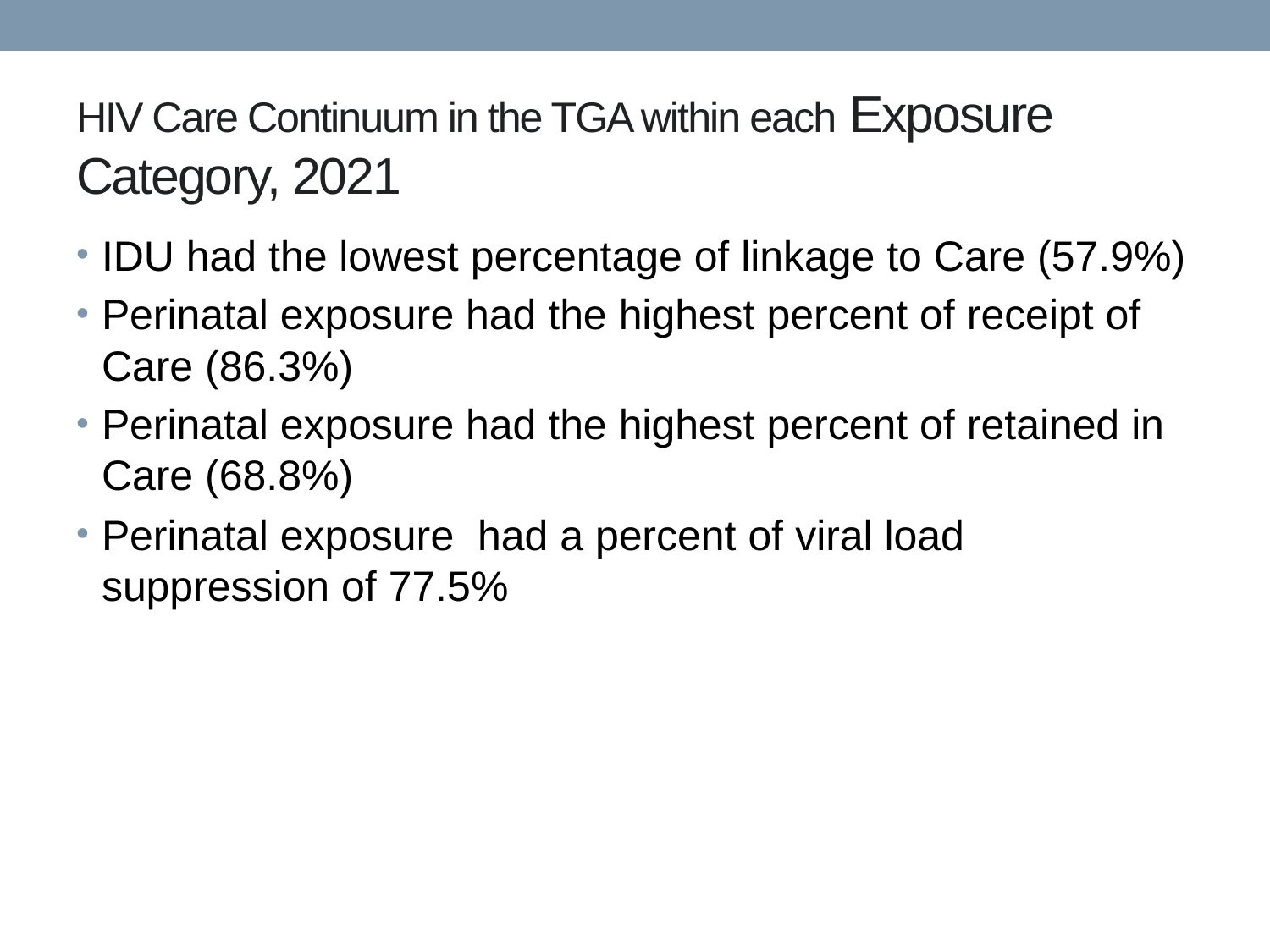

# HIV Care Continuum in the TGA within each Exposure Category, 2021
IDU had the lowest percentage of linkage to Care (57.9%)
Perinatal exposure had the highest percent of receipt of Care (86.3%)
Perinatal exposure had the highest percent of retained in Care (68.8%)
Perinatal exposure  had a percent of viral load suppression of 77.5%